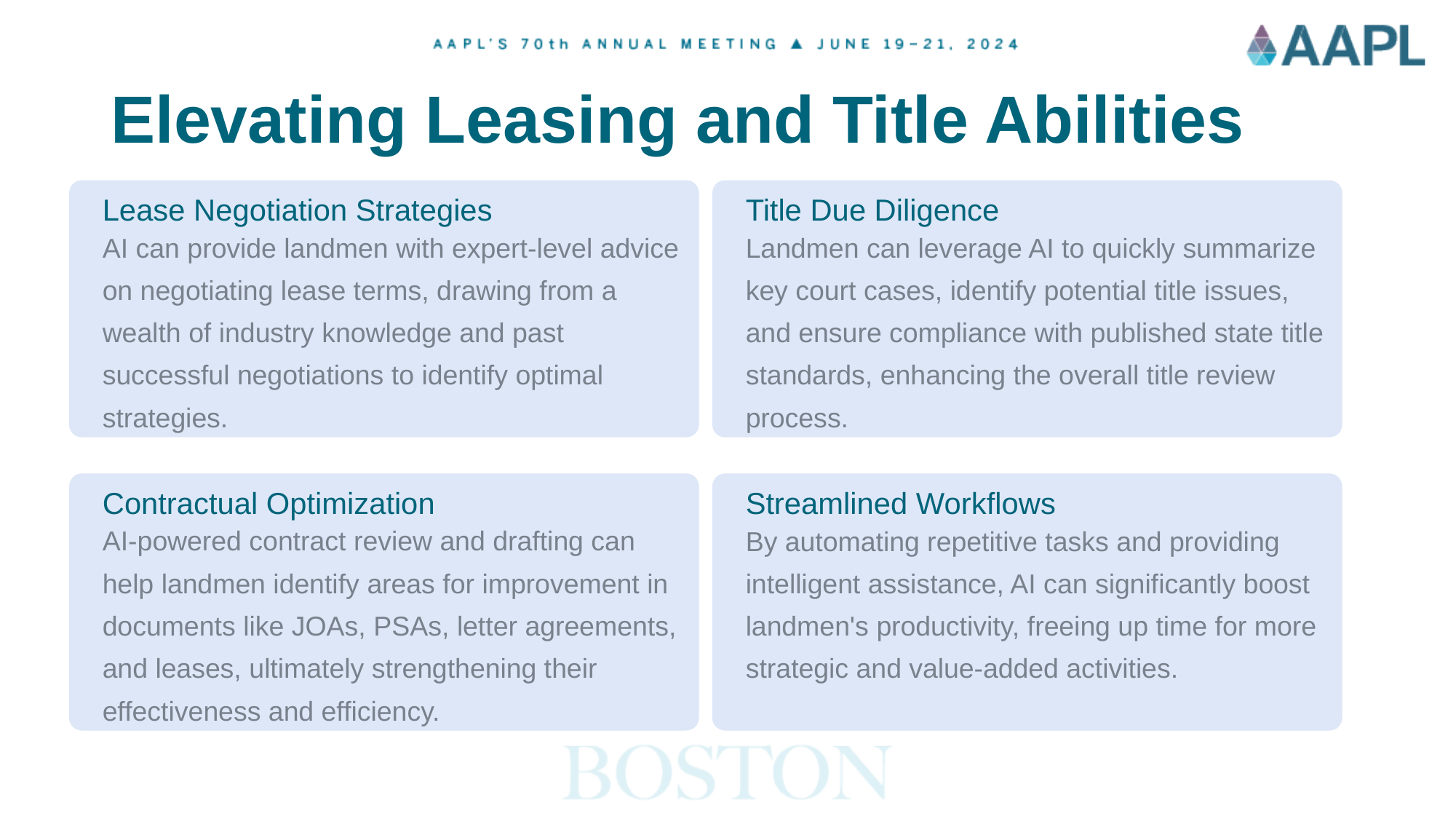

# Elevating Leasing and Title Abilities

Lease Negotiation Strategies
Title Due Diligence
AI can provide landmen with expert-level advice on negotiating lease terms, drawing from a wealth of industry knowledge and past successful negotiations to identify optimal strategies.
Landmen can leverage AI to quickly summarize key court cases, identify potential title issues, and ensure compliance with published state title standards, enhancing the overall title review process.

Contractual Optimization
Streamlined Workflows
AI-powered contract review and drafting can help landmen identify areas for improvement in documents like JOAs, PSAs, letter agreements, and leases, ultimately strengthening their effectiveness and efficiency.
By automating repetitive tasks and providing intelligent assistance, AI can significantly boost landmen's productivity, freeing up time for more strategic and value-added activities.